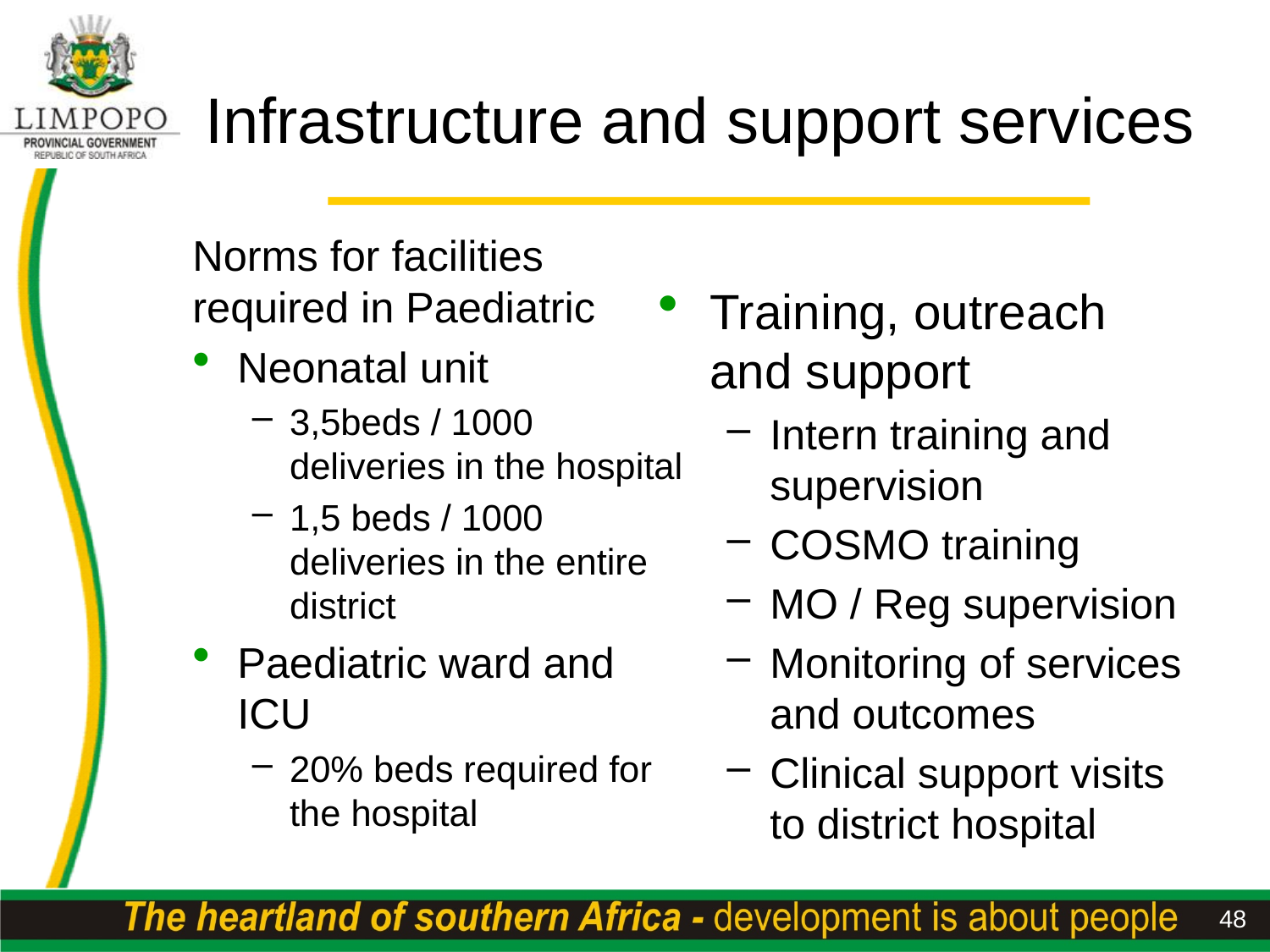

# Infrastructure and support services

Training, outreach and support
Intern training and supervision
COSMO training
MO / Reg supervision
Monitoring of services and outcomes
Clinical support visits to district hospital

Norms for facilities required in Paediatric
Neonatal unit
3,5beds / 1000 deliveries in the hospital
1,5 beds / 1000 deliveries in the entire district
Paediatric ward and ICU
20% beds required for the hospital

48